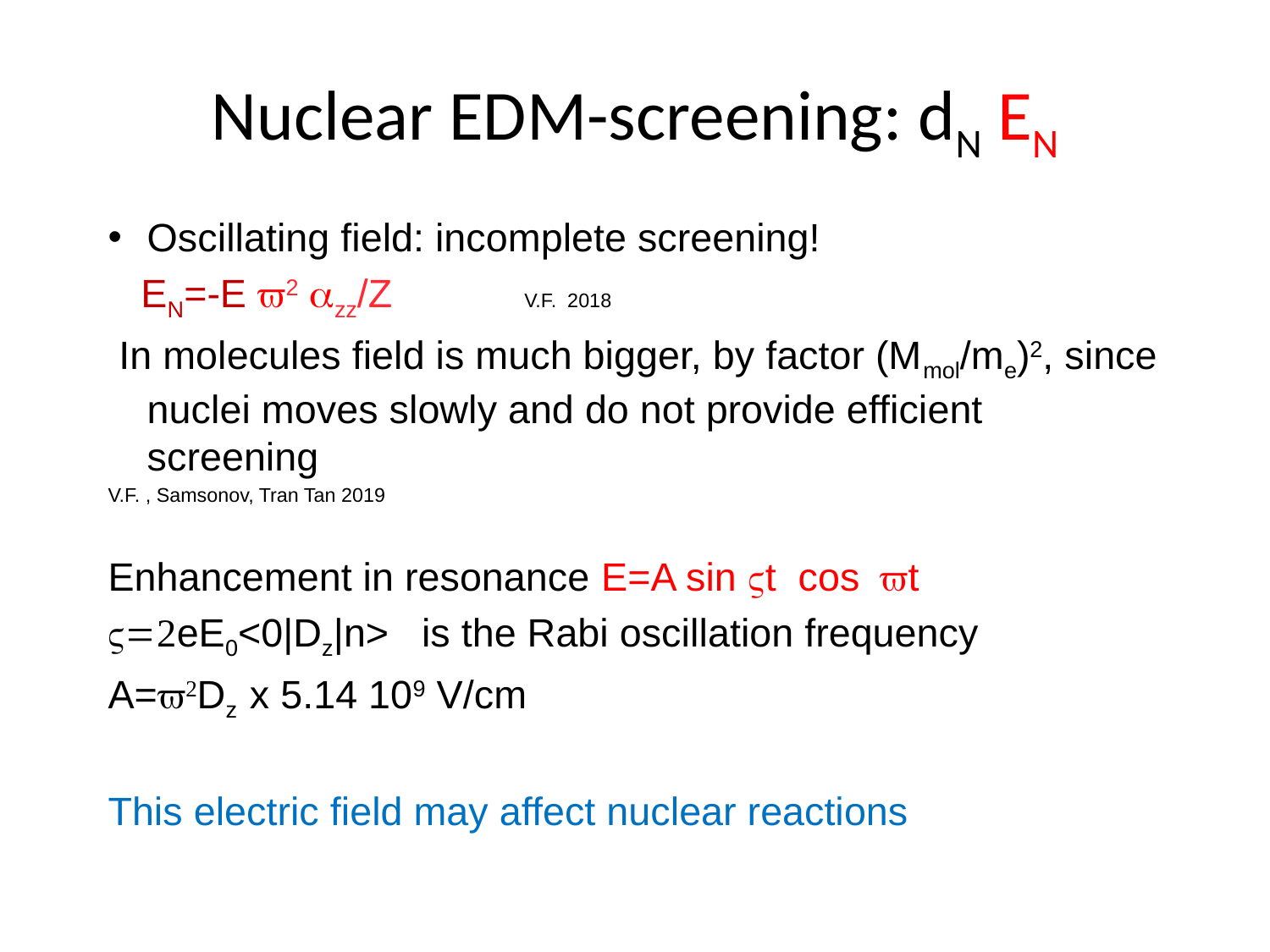

# Nuclear EDM-screening: dN EN
Oscillating field: incomplete screening!
   EN=-E ϖ2 αzz/Z            V.F.  2018
 In molecules field is much bigger, by factor (Mmol/me)2, since nuclei moves slowly and do not provide efficient screening
V.F. , Samsonov, Tran Tan 2019

Enhancement in resonance E=A sin ςt  cos ϖt
ς=2eE0<0|Dz|n>   is the Rabi oscillation frequency
A=ϖ2Dz  x 5.14 109 V/cm

This electric field may affect nuclear reactions